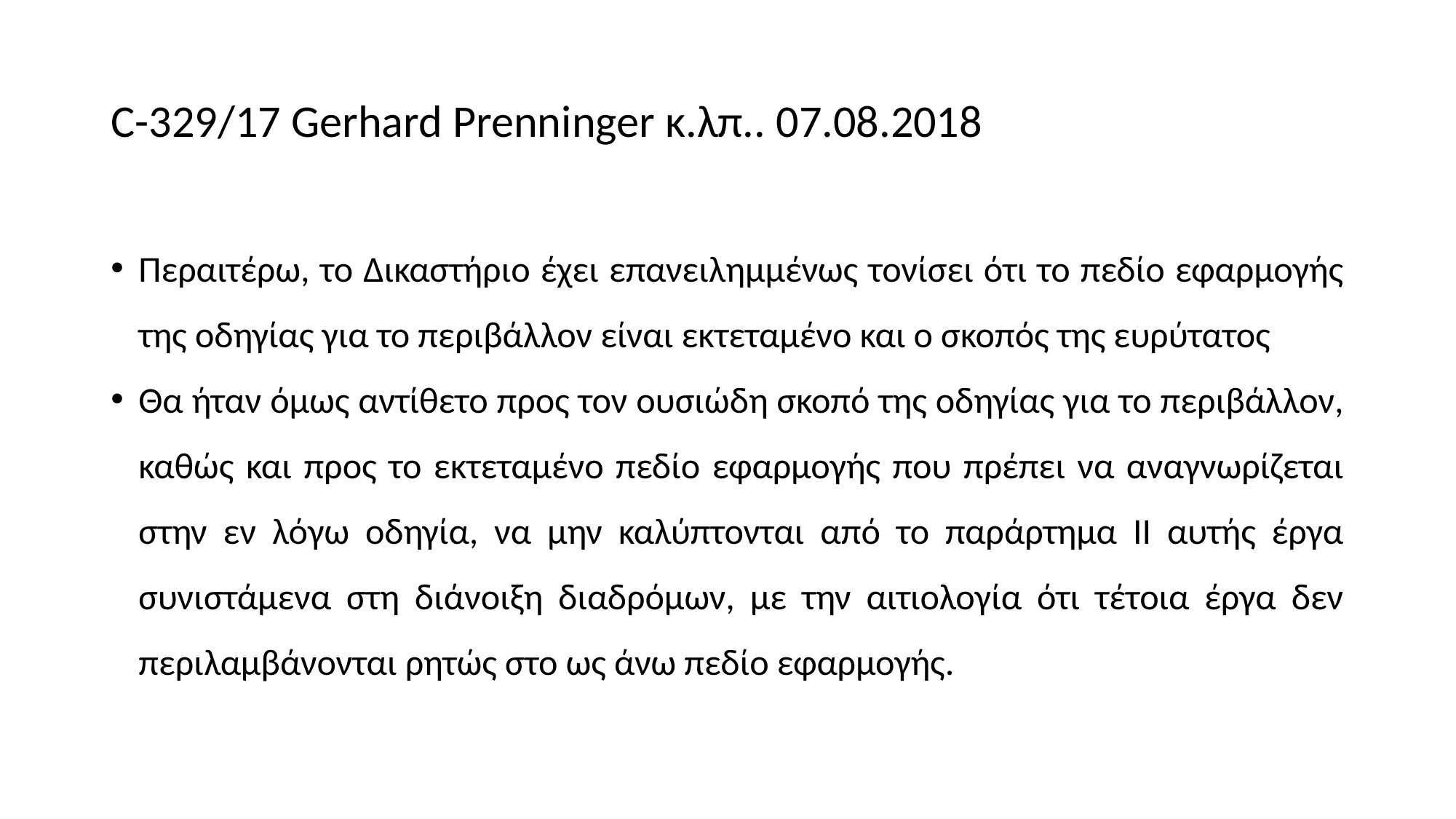

# C-329/17 Gerhard Prenninger κ.λπ.. 07.08.2018
Περαιτέρω, το Δικαστήριο έχει επανειλημμένως τονίσει ότι το πεδίο εφαρμογής της οδηγίας για το περιβάλλον είναι εκτεταμένο και ο σκοπός της ευρύτατος
Θα ήταν όμως αντίθετο προς τον ουσιώδη σκοπό της οδηγίας για το περιβάλλον, καθώς και προς το εκτεταμένο πεδίο εφαρμογής που πρέπει να αναγνωρίζεται στην εν λόγω οδηγία, να μην καλύπτονται από το παράρτημα II αυτής έργα συνιστάμενα στη διάνοιξη διαδρόμων, με την αιτιολογία ότι τέτοια έργα δεν περιλαμβάνονται ρητώς στο ως άνω πεδίο εφαρμογής.